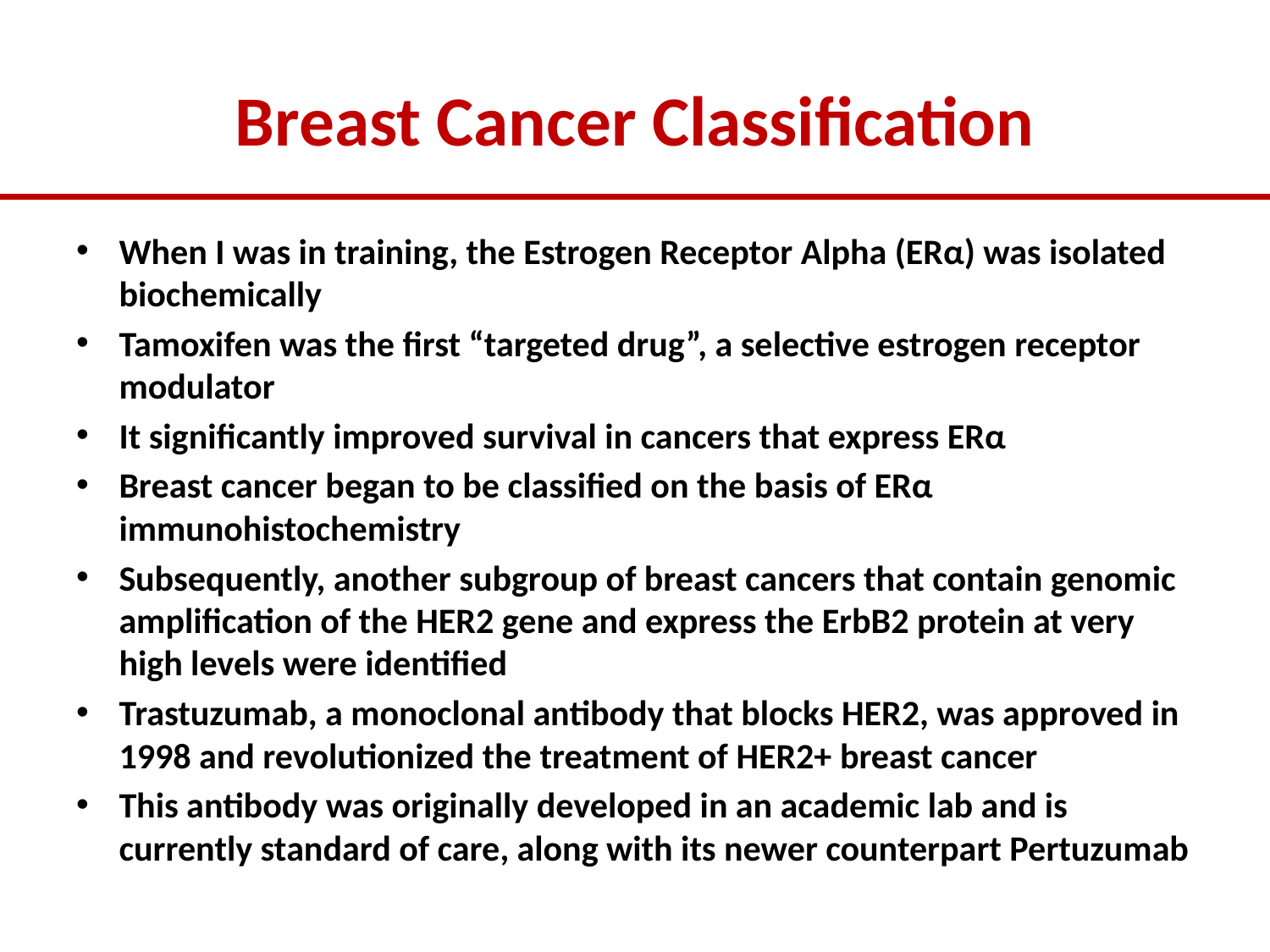

# Breast Cancer Classification
When I was in training, the Estrogen Receptor Alpha (ERα) was isolated biochemically
Tamoxifen was the first “targeted drug”, a selective estrogen receptor modulator
It significantly improved survival in cancers that express ERα
Breast cancer began to be classified on the basis of ERα immunohistochemistry
Subsequently, another subgroup of breast cancers that contain genomic amplification of the HER2 gene and express the ErbB2 protein at very high levels were identified
Trastuzumab, a monoclonal antibody that blocks HER2, was approved in 1998 and revolutionized the treatment of HER2+ breast cancer
This antibody was originally developed in an academic lab and is currently standard of care, along with its newer counterpart Pertuzumab